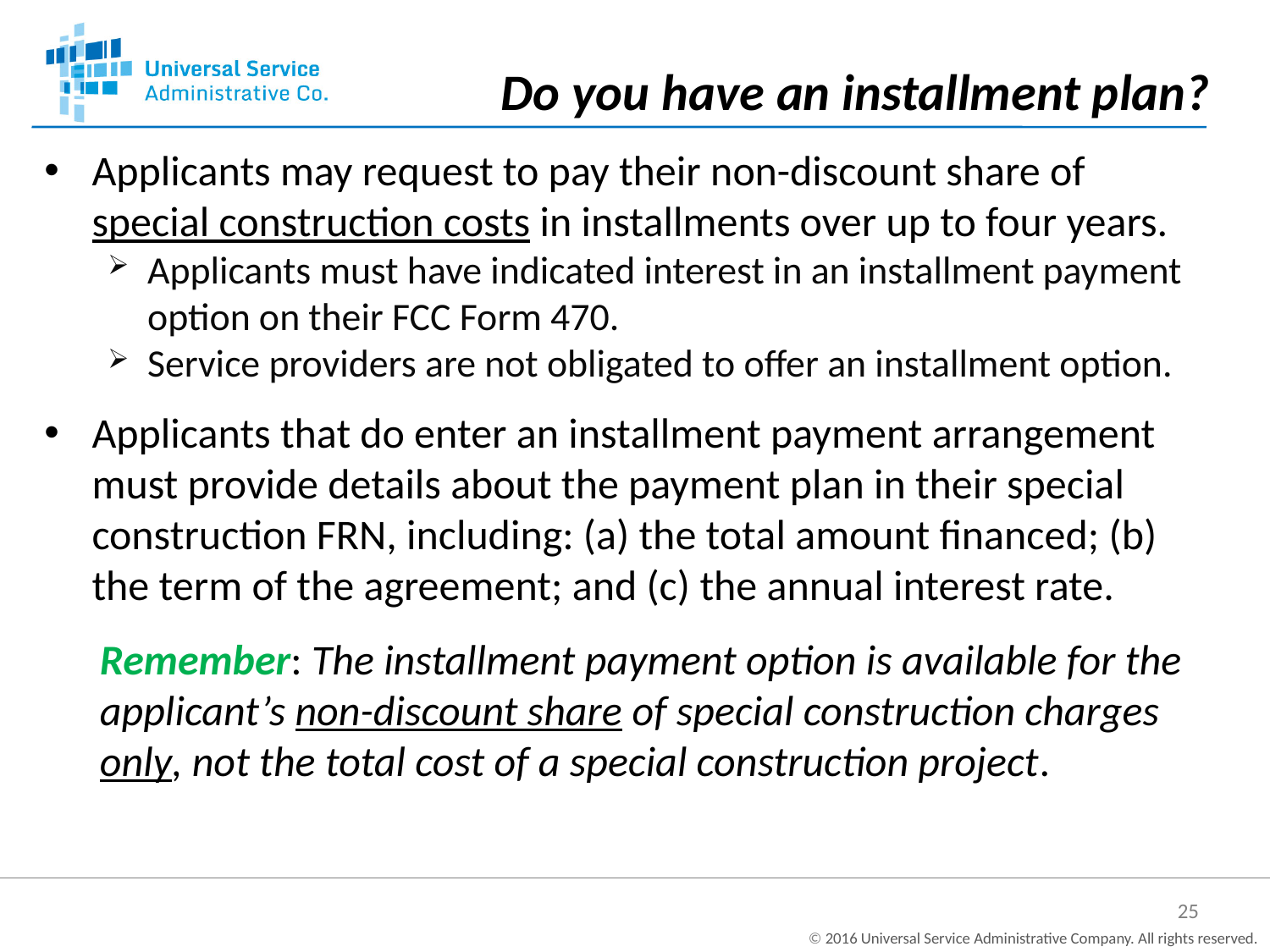

Do you have an installment plan?
Applicants may request to pay their non-discount share of special construction costs in installments over up to four years.
Applicants must have indicated interest in an installment payment option on their FCC Form 470.
Service providers are not obligated to offer an installment option.

Applicants that do enter an installment payment arrangement must provide details about the payment plan in their special construction FRN, including: (a) the total amount financed; (b) the term of the agreement; and (c) the annual interest rate.

Remember: The installment payment option is available for the applicant’s non-discount share of special construction charges only, not the total cost of a special construction project.